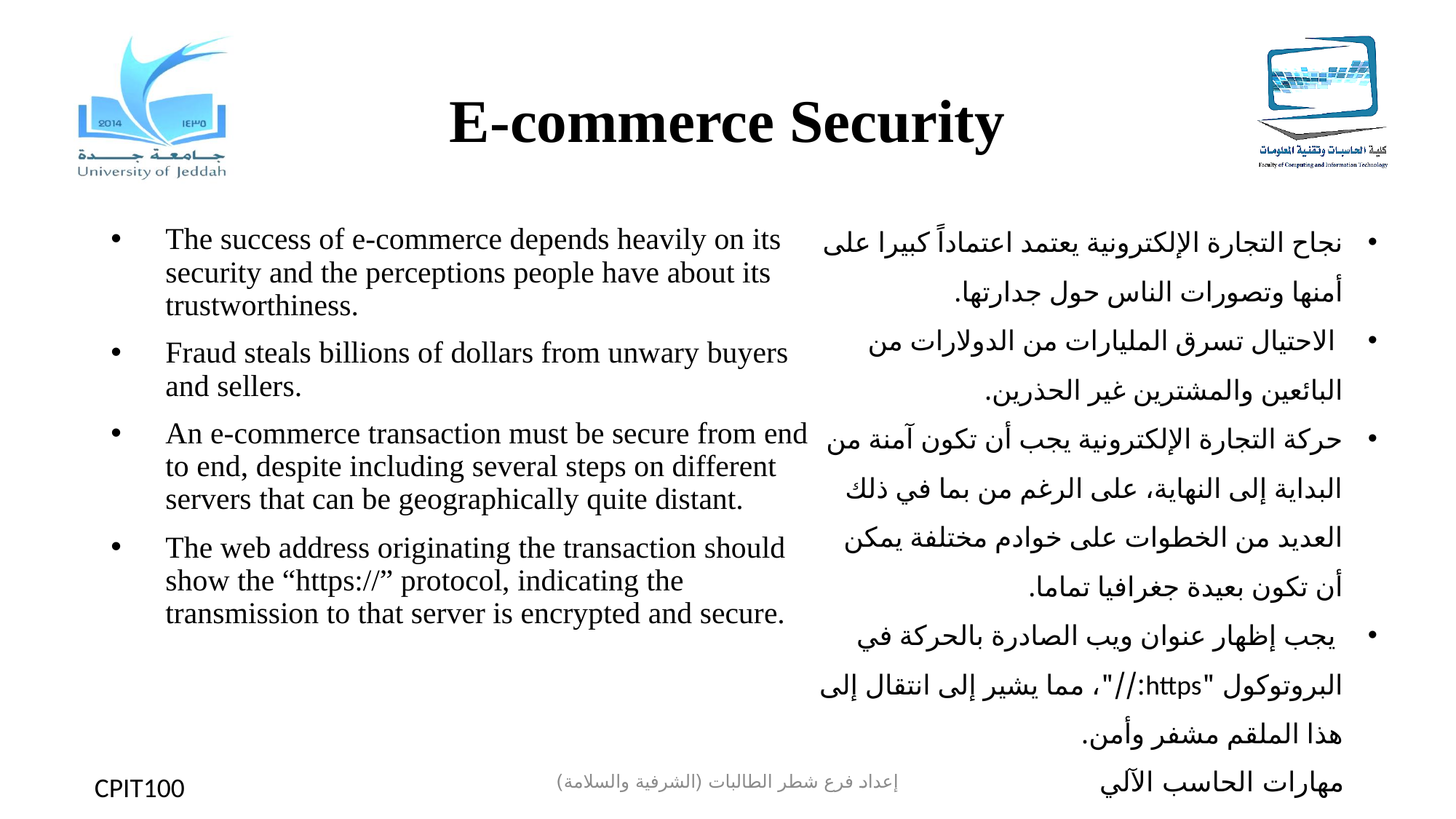

# E-commerce Security
نجاح التجارة الإلكترونية يعتمد اعتماداً كبيرا على أمنها وتصورات الناس حول جدارتها.
 الاحتيال تسرق المليارات من الدولارات من البائعين والمشترين غير الحذرين.
حركة التجارة الإلكترونية يجب أن تكون آمنة من البداية إلى النهاية، على الرغم من بما في ذلك العديد من الخطوات على خوادم مختلفة يمكن أن تكون بعيدة جغرافيا تماما.
 يجب إظهار عنوان ويب الصادرة بالحركة في البروتوكول "https://"، مما يشير إلى انتقال إلى هذا الملقم مشفر وأمن.
The success of e-commerce depends heavily on its security and the perceptions people have about its trustworthiness.
Fraud steals billions of dollars from unwary buyers and sellers.
An e-commerce transaction must be secure from end to end, despite including several steps on different servers that can be geographically quite distant.
The web address originating the transaction should show the “https://” protocol, indicating the transmission to that server is encrypted and secure.
إعداد فرع شطر الطالبات (الشرفية والسلامة)
مهارات الحاسب الآلي